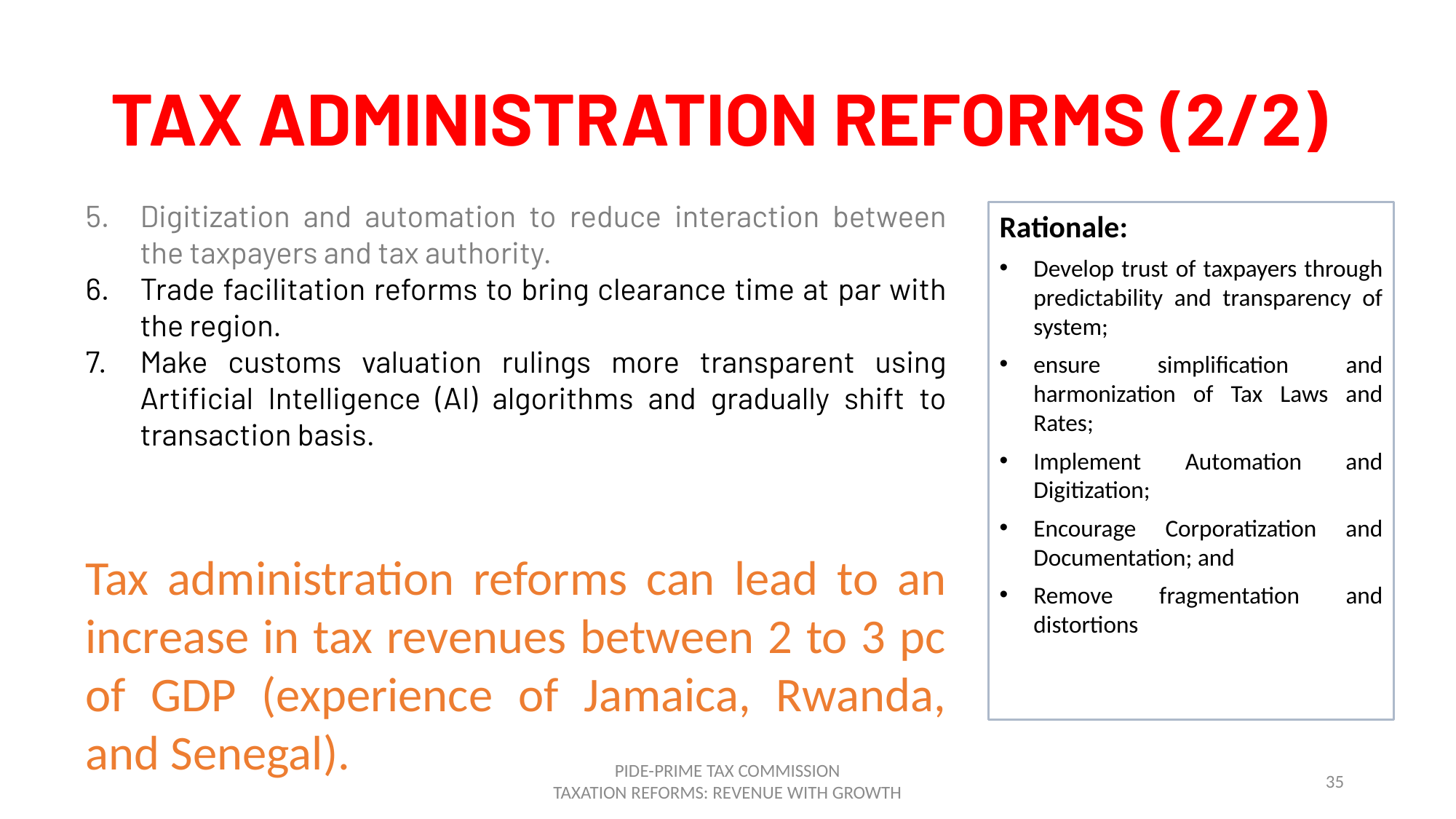

# TAX ADMINISTRATION REFORMS (2/2)

Digitization and automation to reduce interaction between the taxpayers and tax authority.
Trade facilitation reforms to bring clearance time at par with the region.
Make customs valuation rulings more transparent using Artificial Intelligence (AI) algorithms and gradually shift to transaction basis.

Tax administration reforms can lead to an increase in tax revenues between 2 to 3 pc of GDP (experience of Jamaica, Rwanda, and Senegal).

Rationale:
Develop trust of taxpayers through predictability and transparency of system;
ensure simplification and harmonization of Tax Laws and Rates;
Implement Automation and Digitization;
Encourage Corporatization and Documentation; and
Remove fragmentation and distortions

PIDE-PRIME TAX COMMISSION
TAXATION REFORMS: REVENUE WITH GROWTH
35